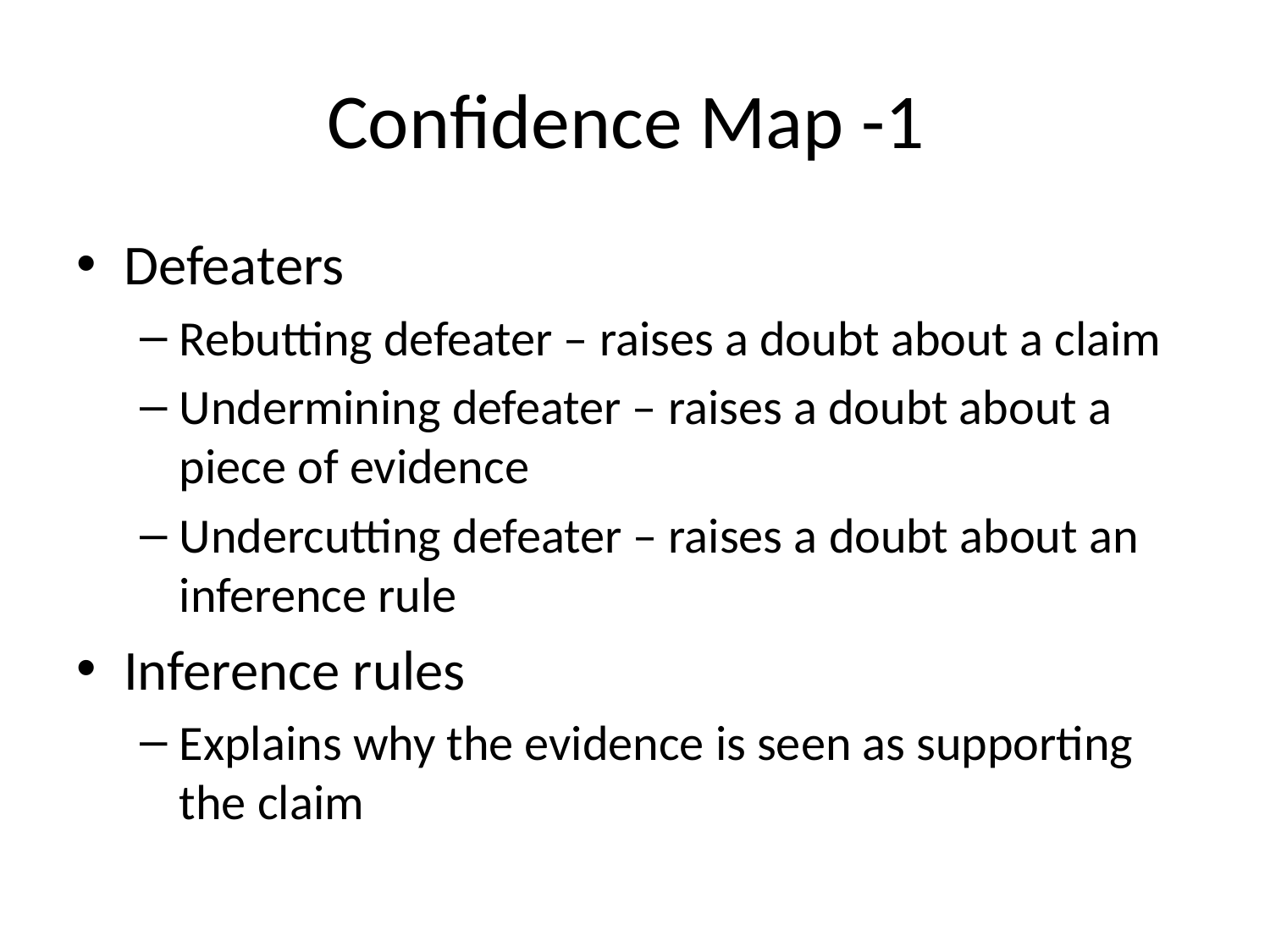

# Confidence Map -1
Defeaters
Rebutting defeater – raises a doubt about a claim
Undermining defeater – raises a doubt about a piece of evidence
Undercutting defeater – raises a doubt about an inference rule
Inference rules
Explains why the evidence is seen as supporting the claim